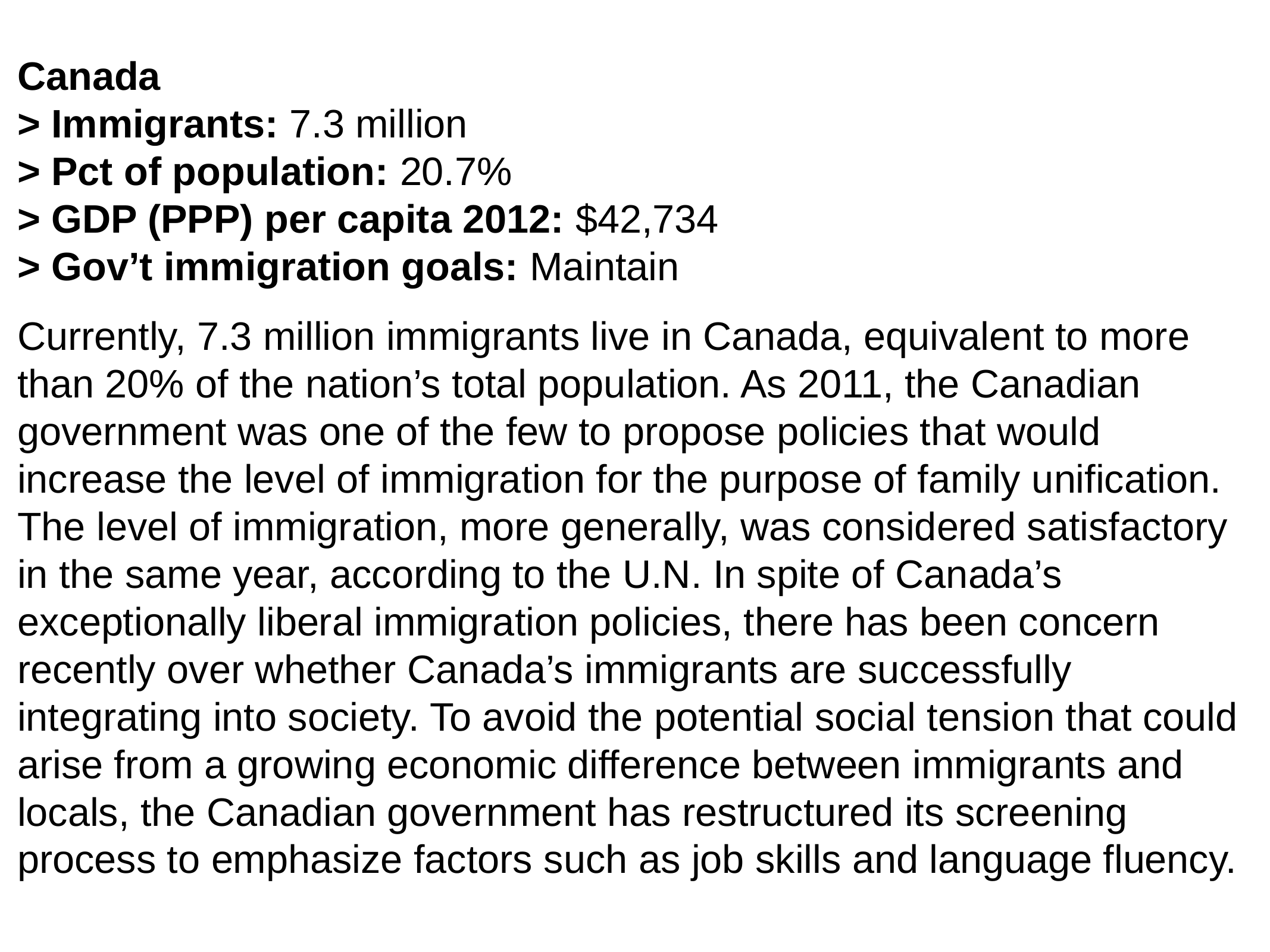

Canada
> Immigrants: 7.3 million
> Pct of population: 20.7%
> GDP (PPP) per capita 2012: $42,734
> Gov’t immigration goals: Maintain
Currently, 7.3 million immigrants live in Canada, equivalent to more than 20% of the nation’s total population. As 2011, the Canadian government was one of the few to propose policies that would increase the level of immigration for the purpose of family unification. The level of immigration, more generally, was considered satisfactory in the same year, according to the U.N. In spite of Canada’s exceptionally liberal immigration policies, there has been concern recently over whether Canada’s immigrants are successfully integrating into society. To avoid the potential social tension that could arise from a growing economic difference between immigrants and locals, the Canadian government has restructured its screening process to emphasize factors such as job skills and language fluency.